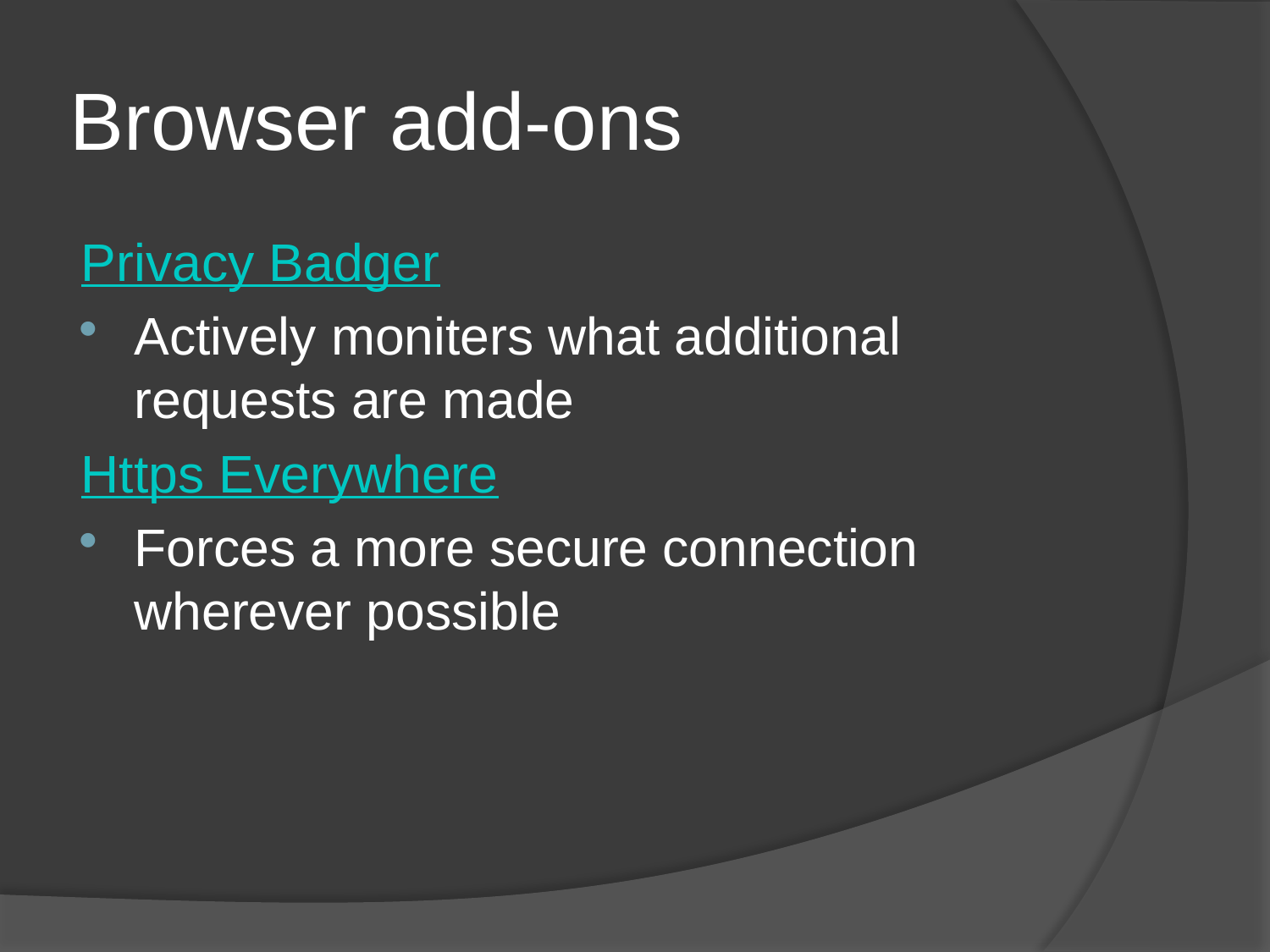

# Browser add-ons
Privacy Badger
Actively moniters what additional requests are made
Https Everywhere
Forces a more secure connection wherever possible